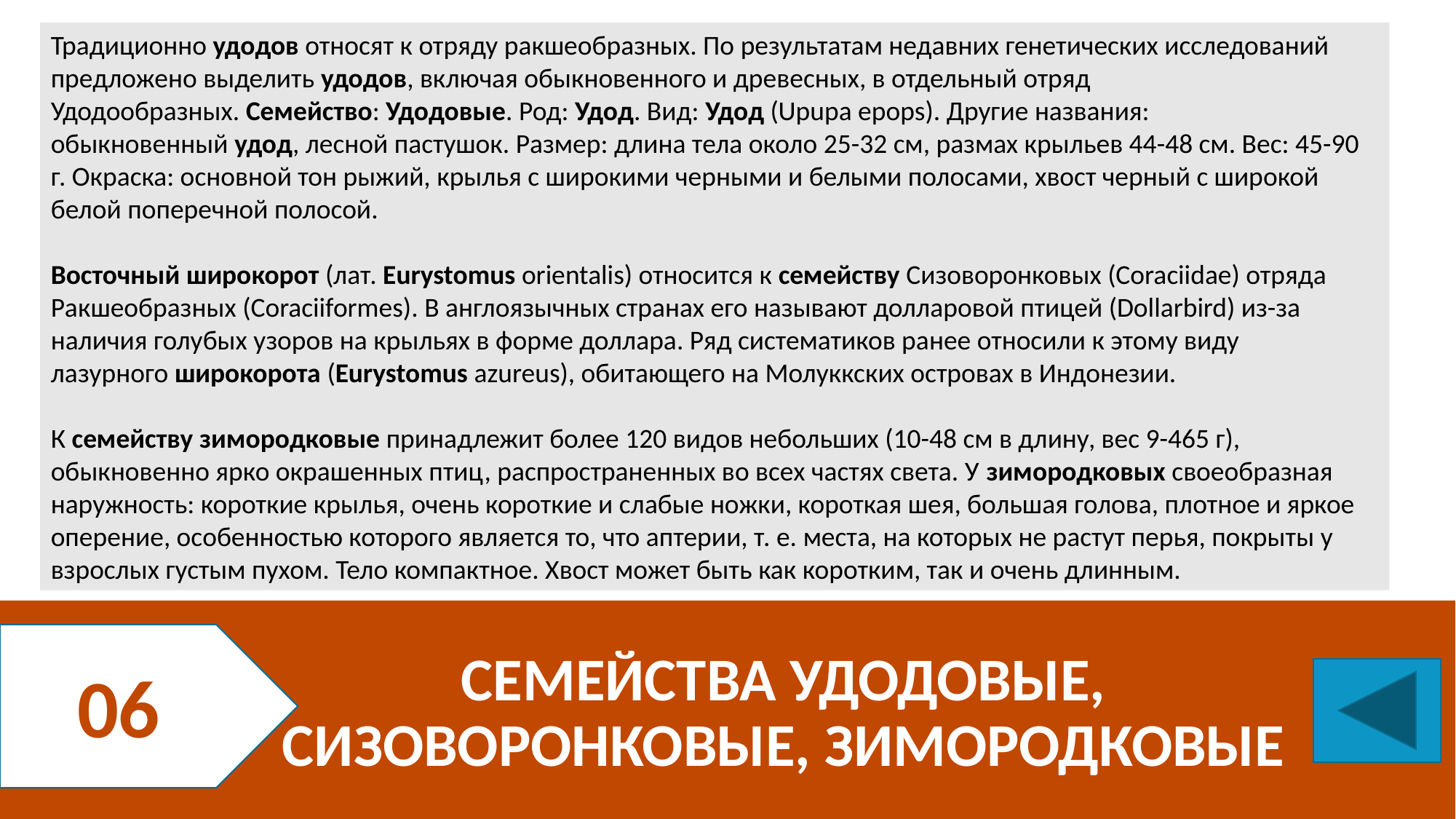

Традиционно удодов относят к отряду ракшеобразных. По результатам недавних генетических исследований предложено выделить удодов, включая обыкновенного и древесных, в отдельный отряд Удодообразных. Семейство: Удодовые. Род: Удод. Вид: Удод (Upupa epops). Другие названия: обыкновенный удод, лесной пастушок. Размер: длина тела около 25-32 см, размах крыльев 44-48 см. Вес: 45-90 г. Окраска: основной тон рыжий, крылья с широкими черными и белыми полосами, хвост черный с широкой белой поперечной полосой.

Восточный широкорот (лат. Eurystomus orientalis) относится к семейству Сизоворонковых (Coraciidae) отряда Ракшеобразных (Coraciiformes). В англоязычных странах его называют долларовой птицей (Dollarbird) из-за наличия голубых узоров на крыльях в форме доллара. Ряд систематиков ранее относили к этому виду лазурного широкорота (Eurystomus azureus), обитающего на Молуккских островах в Индонезии.

К семейству зимородковые принадлежит более 120 видов небольших (10-48 см в длину, вес 9-465 г), обыкновенно ярко окрашенных птиц, распространенных во всех частях света. У зимородковых своеобразная наружность: короткие крылья, очень короткие и слабые ножки, короткая шея, большая голова, плотное и яркое оперение, особенностью которого является то, что аптерии, т. е. места, на которых не растут перья, покрыты у взрослых густым пухом. Тело компактное. Хвост может быть как коротким, так и очень длинным.

06
# Семейства удодовые, сизоворонковые, зимородковые